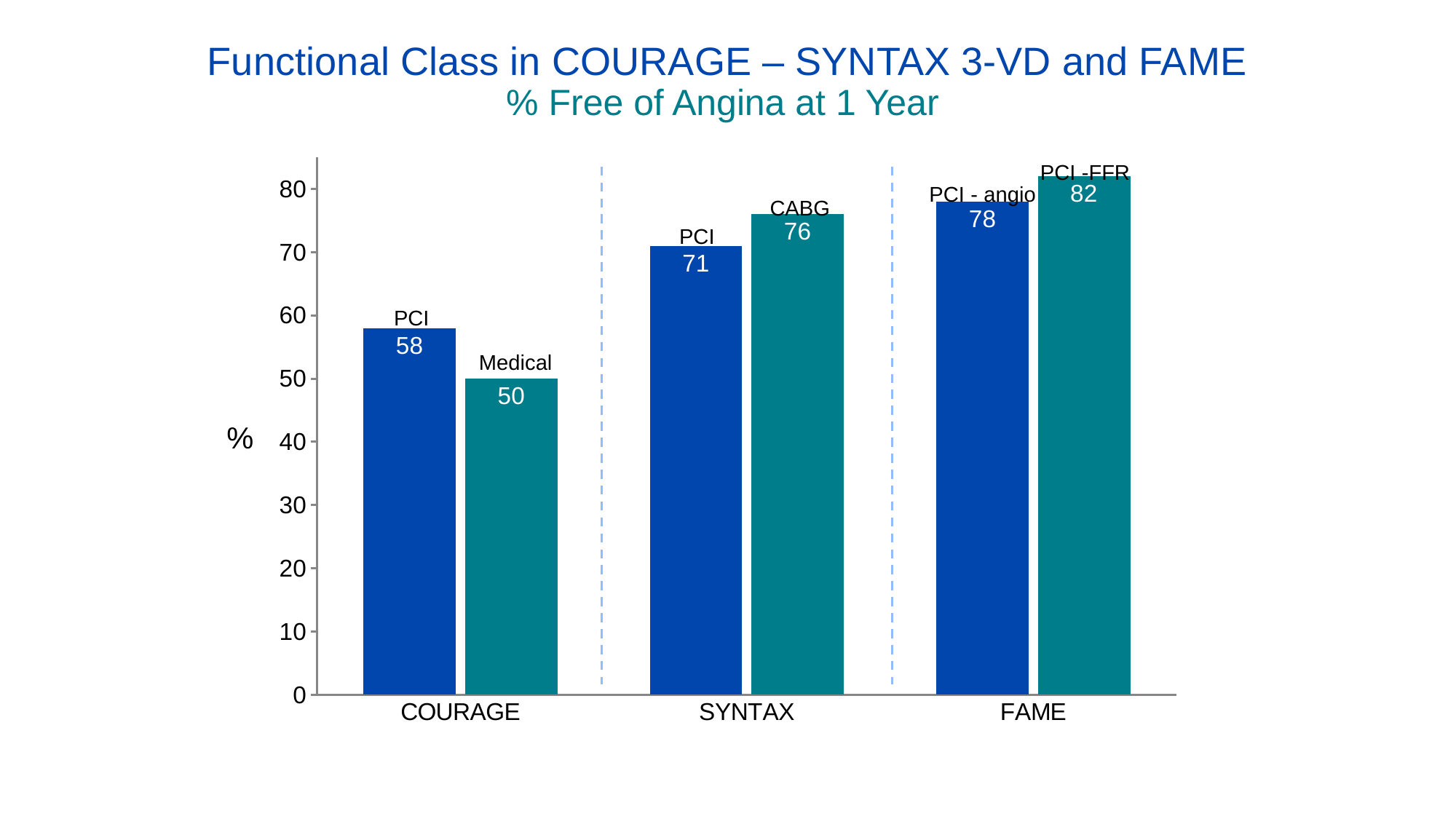

# Functional Class in COURAGE – SYNTAX 3-VD and FAME % Free of Angina at 1 Year

### Chart

| Category | Column2 | Column1 |
|---|---|---|
| COURAGE | 58.0 | 50.0 |
| SYNTAX | 71.0 | 76.0 |
| FAME | 78.0 | 82.0 |
 PCI -FFR
PCI - angio
CABG
PCI
PCI
Medical
%